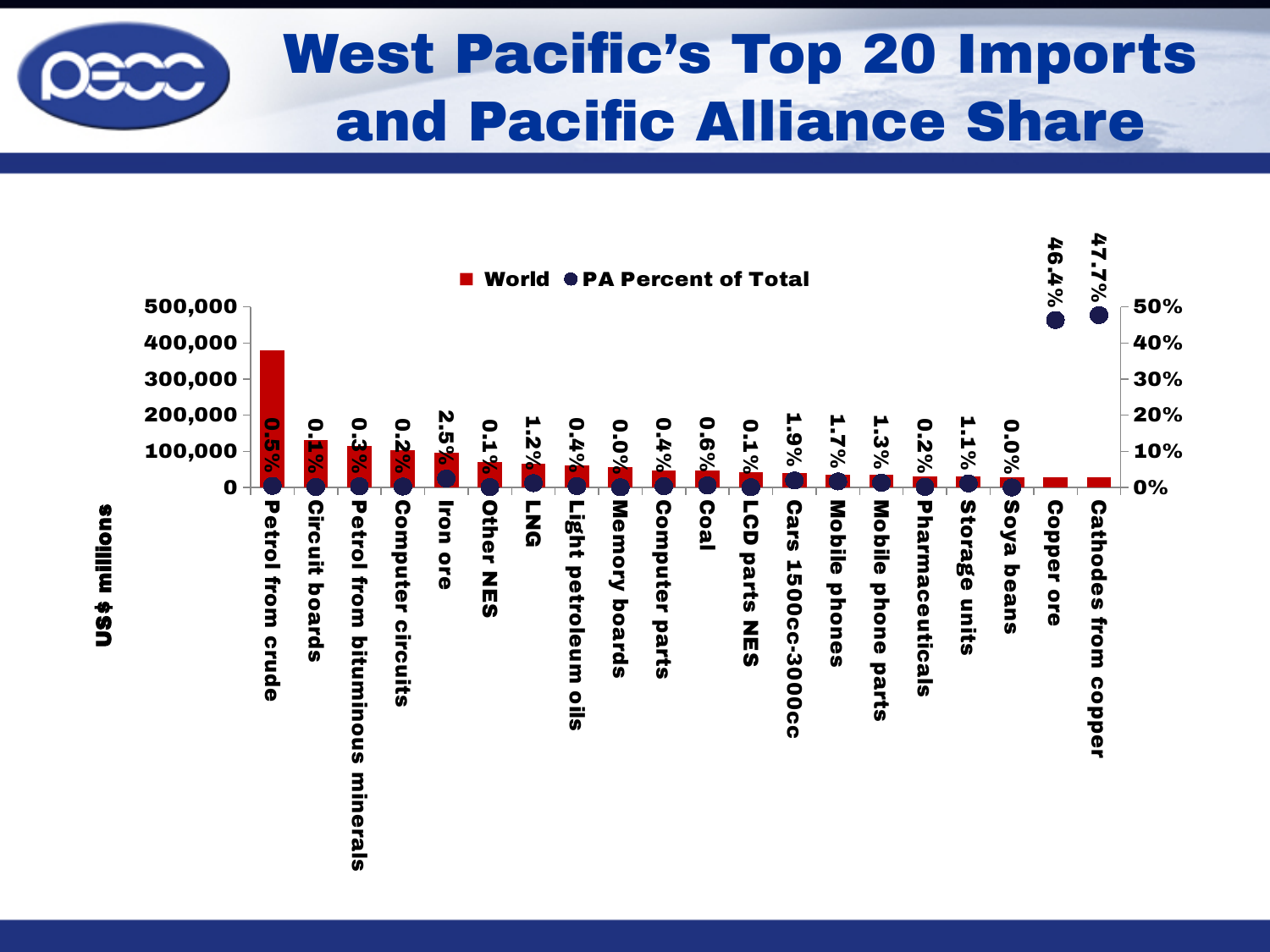

# West Pacific’s Top 20 Imports and Pacific Alliance Share

### Chart

| Category |  World | PA Percent of Total |
|---|---|---|
| Petrol from crude | 380180.263082 | 0.004579945770684167 |
| Circuit boards | 132437.92616899998 | 0.0013349785753545298 |
| Petrol from bituminous minerals | 115319.970268 | 0.0030886731139359662 |
| Computer circuits | 103140.60830200001 | 0.0024152800508724175 |
| Iron ore | 96978.05096533334 | 0.02464473749688319 |
| Other NES | 70493.85142433333 | 0.0008632177904477736 |
| LNG | 64990.130548 | 0.011922645815085921 |
| Light petroleum oils | 62141.46014433333 | 0.003777054011736746 |
| Memory boards | 56199.421683 | 0.00036288034151608185 |
| Computer parts | 47851.82873966667 | 0.0035023577450253875 |
| Coal | 47640.61929333333 | 0.005675568881010966 |
| LCD parts NES | 42573.803695 | 0.0006351070764949182 |
| Cars 1500cc-3000cc | 39903.34489733333 | 0.019497799946389813 |
| Mobile phones | 35258.70376966667 | 0.016606118075835757 |
| Mobile phone parts | 34090.57237833333 | 0.012864754536811563 |
| Pharmaceuticals | 31699.786142333327 | 0.001637593529293306 |
| Storage units | 31325.53389866667 | 0.011203240381108748 |
| Soya beans | 28696.169277333338 | 6.712858830446454e-08 |
| Copper ore | 27443.834491333335 | 0.46369007376448484 |
| Cathodes from copper | 27241.346366 | 0.47714872531250485 |